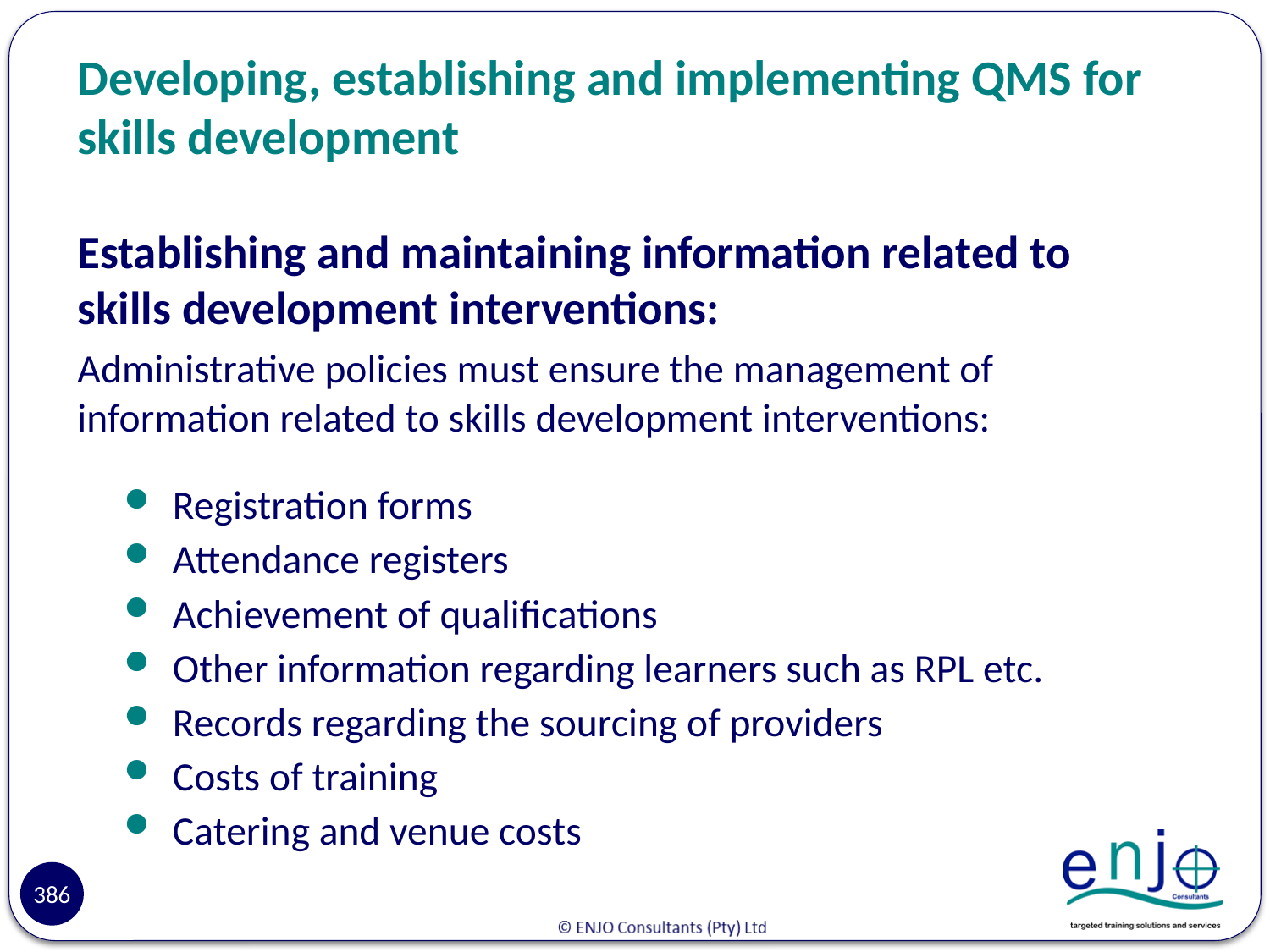

# Developing, establishing and implementing QMS for skills development
Establishing and maintaining information related to skills development interventions:
Administrative policies must ensure the management of information related to skills development interventions:

Registration forms
Attendance registers
Achievement of qualifications
Other information regarding learners such as RPL etc.
Records regarding the sourcing of providers
Costs of training
Catering and venue costs
Reasons
386